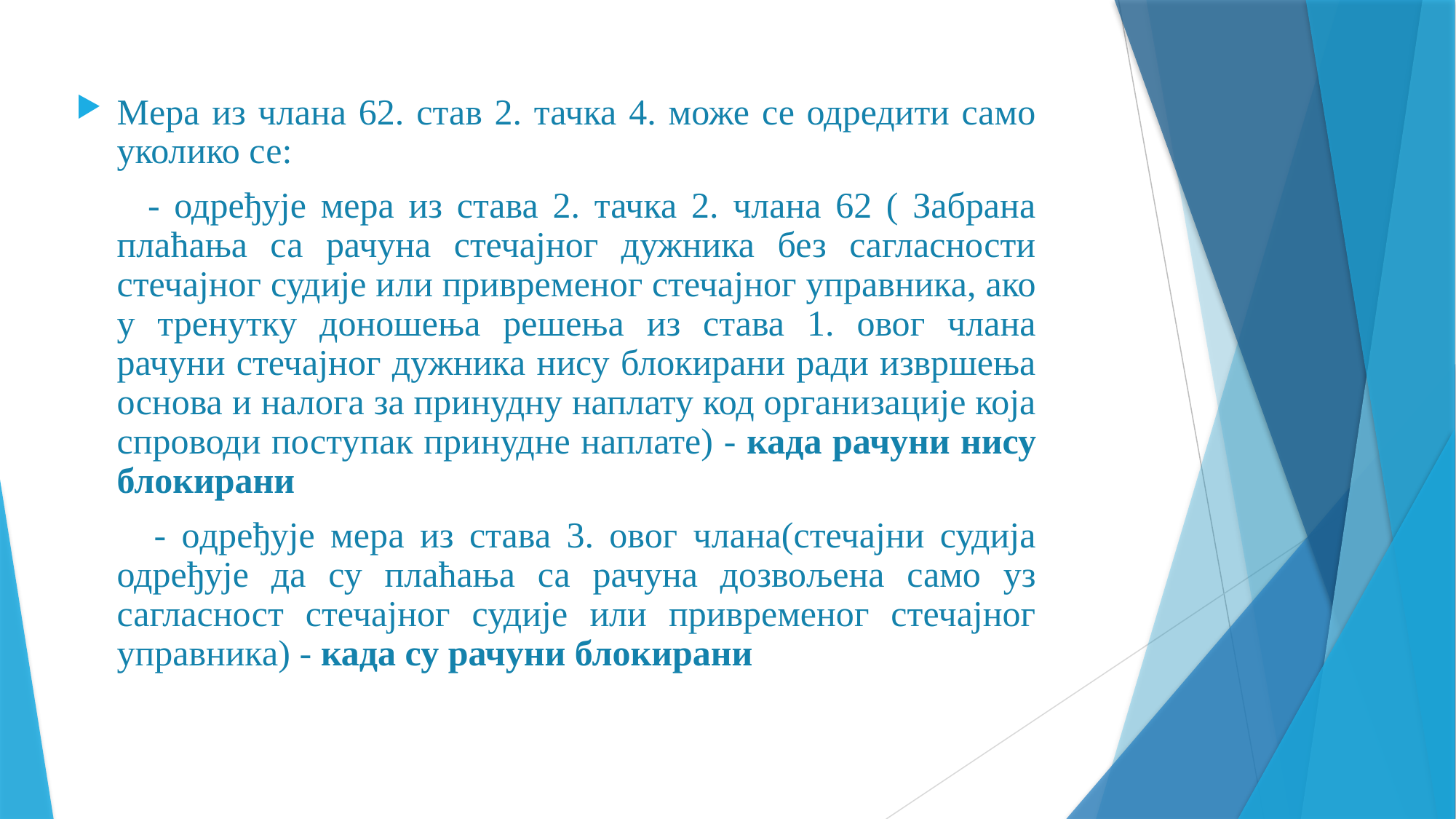

Mера из члана 62. став 2. тачка 4. може се одредити само уколико се:
     - одређује мера из става 2. тачка 2. члана 62 ( Забрана плаћања са рачуна стечајног дужника без сагласности стечајног судије или привременог стечајног управника, ако у тренутку доношења решења из става 1. овог члана рачуни стечајног дужника нису блокирани ради извршења основа и налога за принудну наплату код организације која спроводи поступак принудне наплате) - када рачуни нису блокирани
     - oдређује мера из става 3. овог члана(стечајни судија одређује да су плаћања са рачуна дозвољена само уз сагласност стечајног судије или привременог стечајног управника) - када су рачуни блокирани